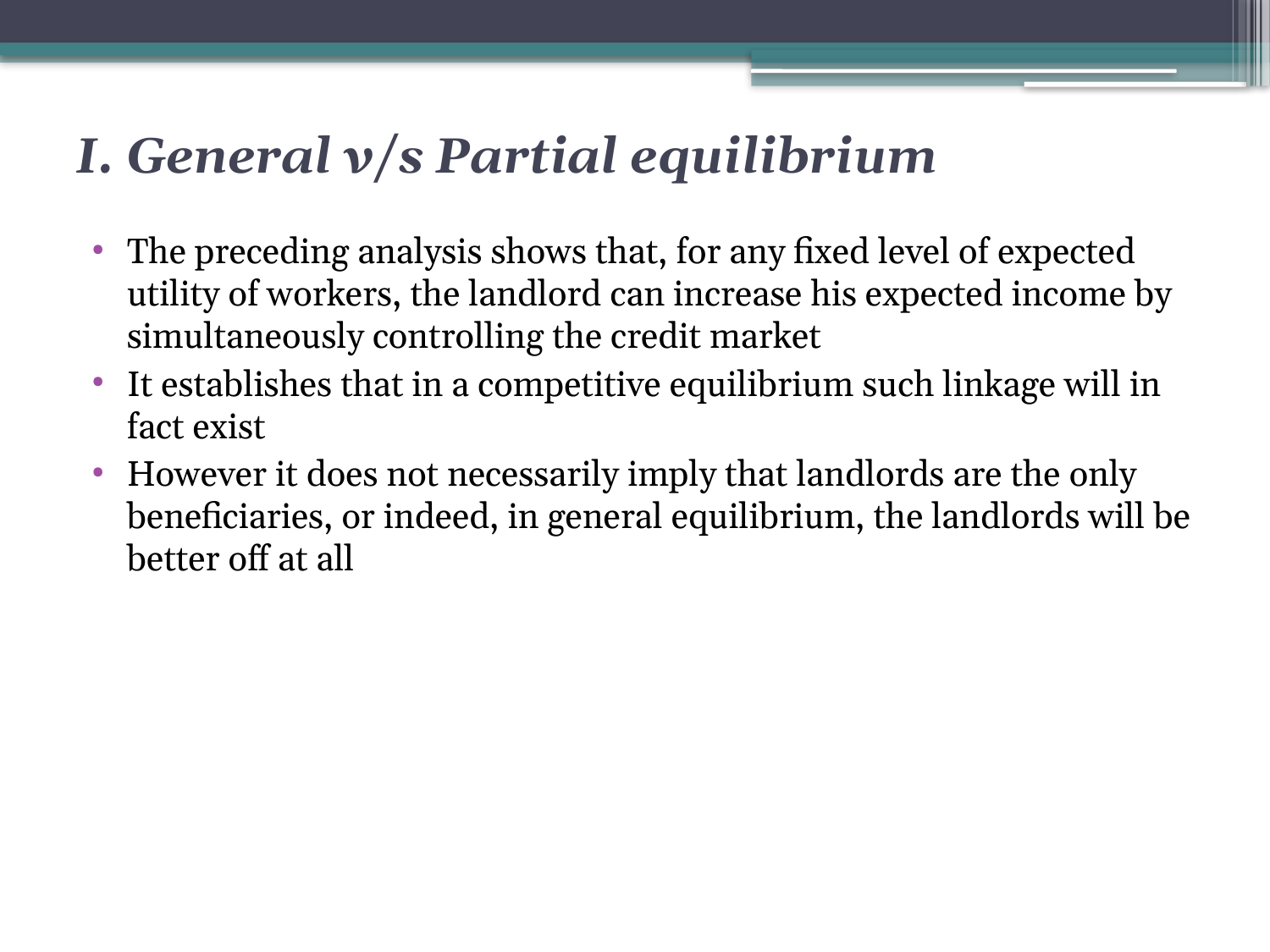

# I. General v/s Partial equilibrium
The preceding analysis shows that, for any fixed level of expected utility of workers, the landlord can increase his expected income by simultaneously controlling the credit market
It establishes that in a competitive equilibrium such linkage will in fact exist
However it does not necessarily imply that landlords are the only beneficiaries, or indeed, in general equilibrium, the landlords will be better off at all